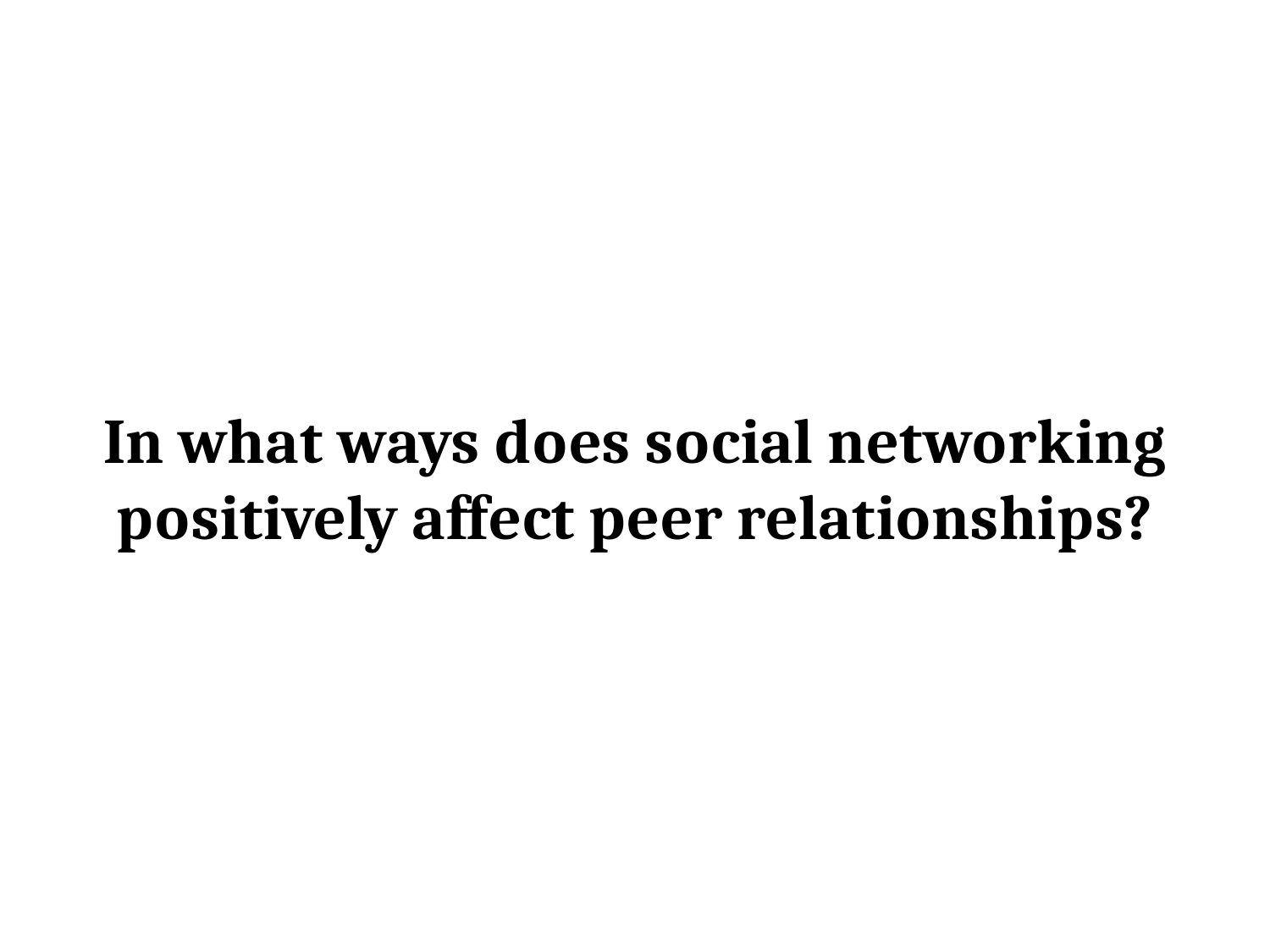

# In what ways does social networking positively affect peer relationships?